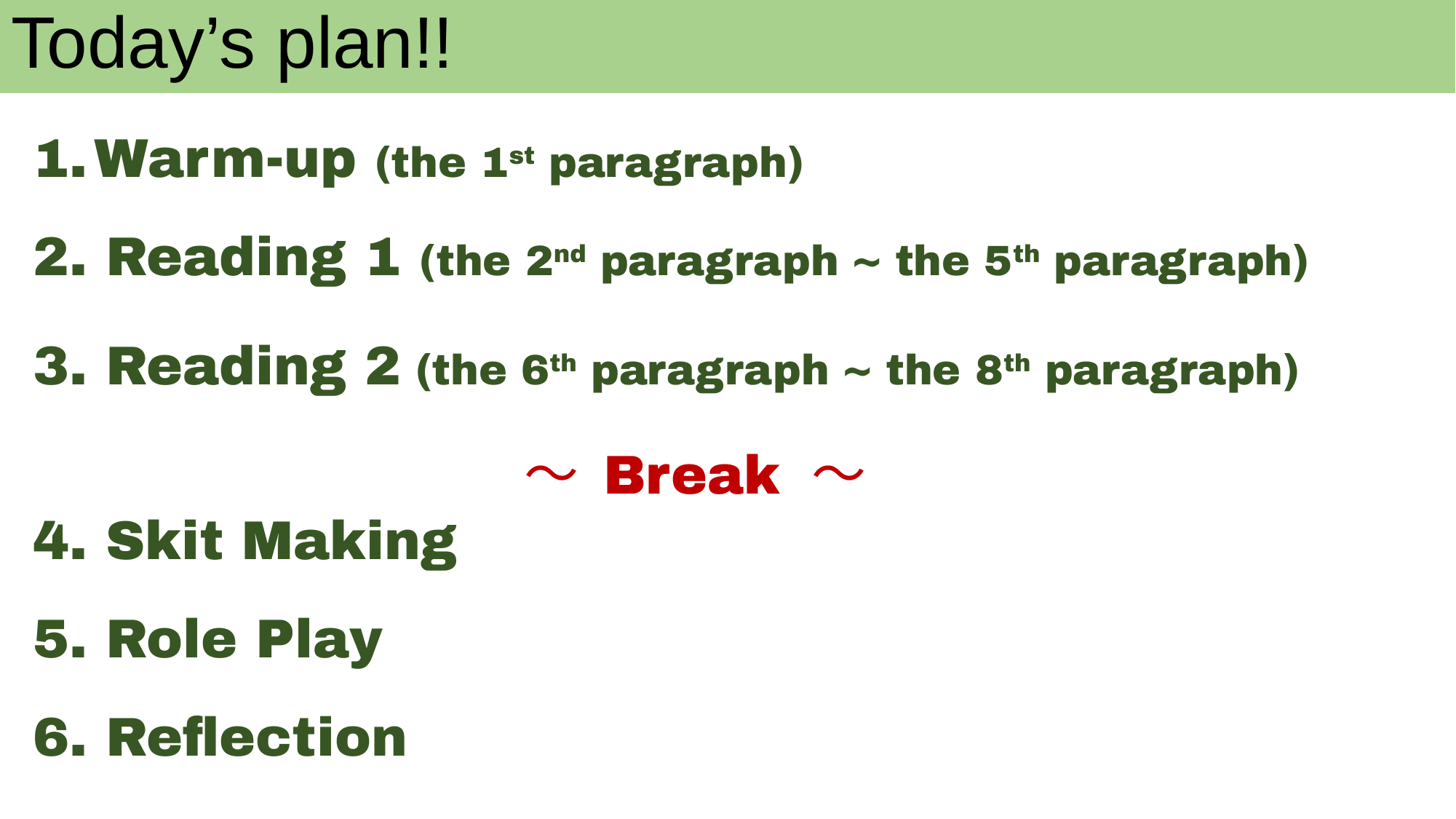

Today’s plan!!

Warm-up (the 1st paragraph)

2. Reading 1 (the 2nd paragraph ~ the 5th paragraph)

3. Reading 2 (the 6th paragraph ~ the 8th paragraph)

　　　　　　　　　〜 Break 〜
4. Skit Making

5. Role Play

6. Reflection